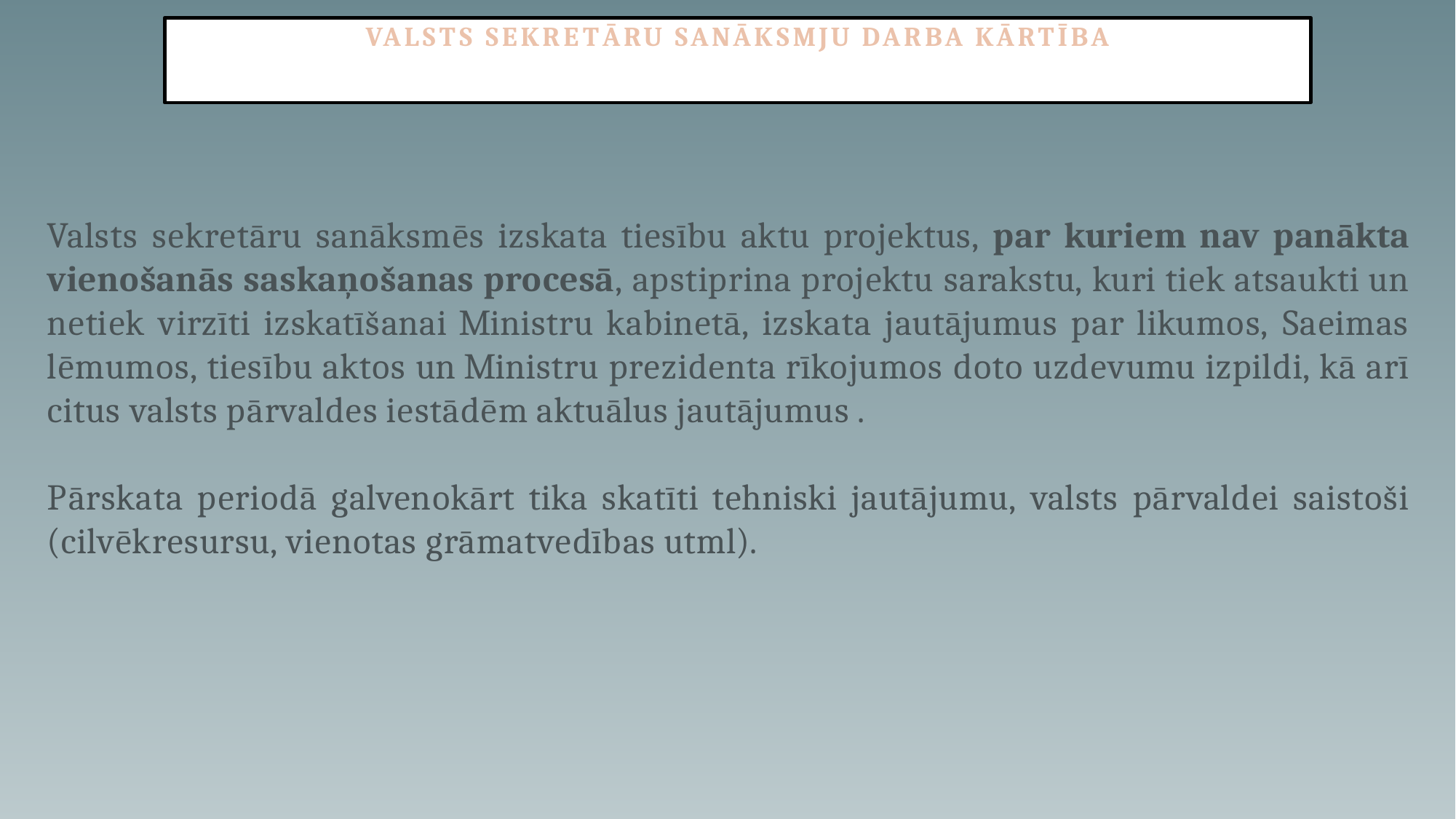

VALSTS SEKRETĀRU SANĀKSMJU DARBA KĀRTĪBA

Valsts sekretāru sanāksmēs izskata tiesību aktu projektus, par kuriem nav panākta vienošanās saskaņošanas procesā, apstiprina projektu sarakstu, kuri tiek atsaukti un netiek virzīti izskatīšanai Ministru kabinetā, izskata jautājumus par likumos, Saeimas lēmumos, tiesību aktos un Ministru prezidenta rīkojumos doto uzdevumu izpildi, kā arī citus valsts pārvaldes iestādēm aktuālus jautājumus .

Pārskata periodā galvenokārt tika skatīti tehniski jautājumu, valsts pārvaldei saistoši (cilvēkresursu, vienotas grāmatvedības utml).